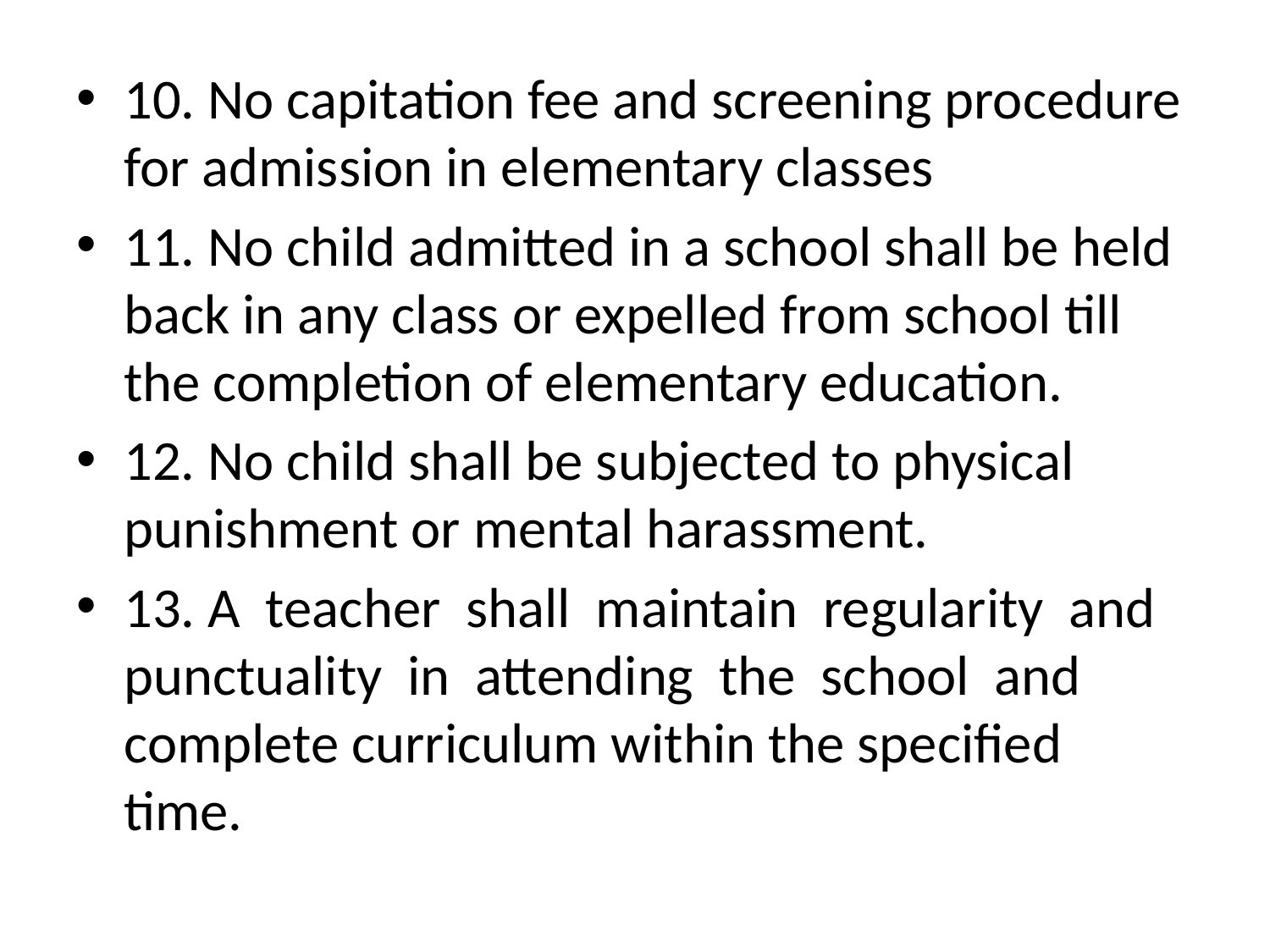

10. No capitation fee and screening procedure for admission in elementary classes
11. No child admitted in a school shall be held back in any class or expelled from school till the completion of elementary education.
12. No child shall be subjected to physical punishment or mental harassment.
13. A  teacher  shall  maintain  regularity  and  punctuality  in  attending  the  school  and complete curriculum within the specified time.